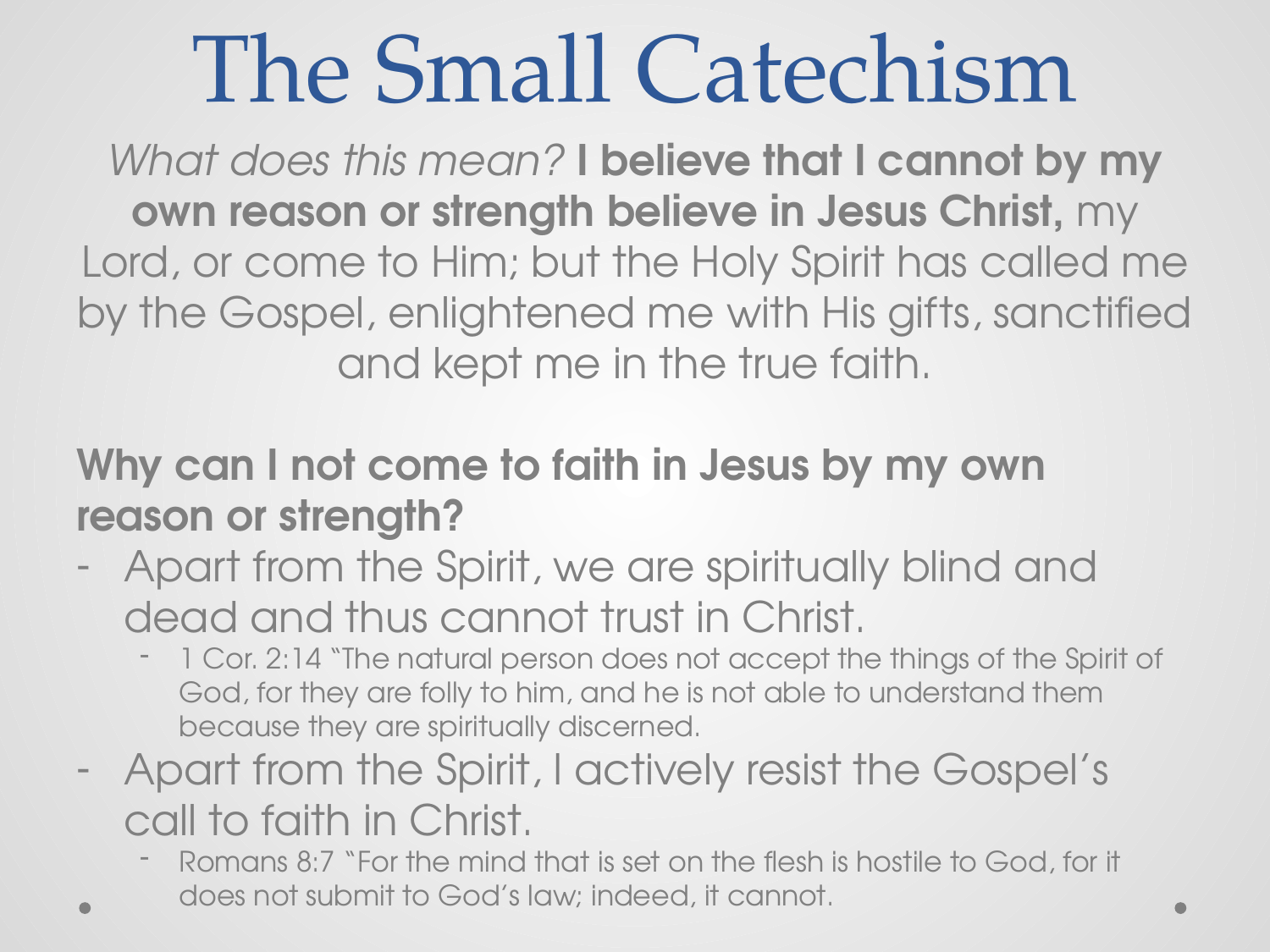

# The Small Catechism
What does this mean? I believe that I cannot by my own reason or strength believe in Jesus Christ, my Lord, or come to Him; but the Holy Spirit has called me by the Gospel, enlightened me with His gifts, sanctified and kept me in the true faith.

Why can I not come to faith in Jesus by my own reason or strength?
Apart from the Spirit, we are spiritually blind and dead and thus cannot trust in Christ.
1 Cor. 2:14 “The natural person does not accept the things of the Spirit of God, for they are folly to him, and he is not able to understand them because they are spiritually discerned.
Apart from the Spirit, I actively resist the Gospel’s call to faith in Christ.
Romans 8:7 “For the mind that is set on the flesh is hostile to God, for it does not submit to God’s law; indeed, it cannot.